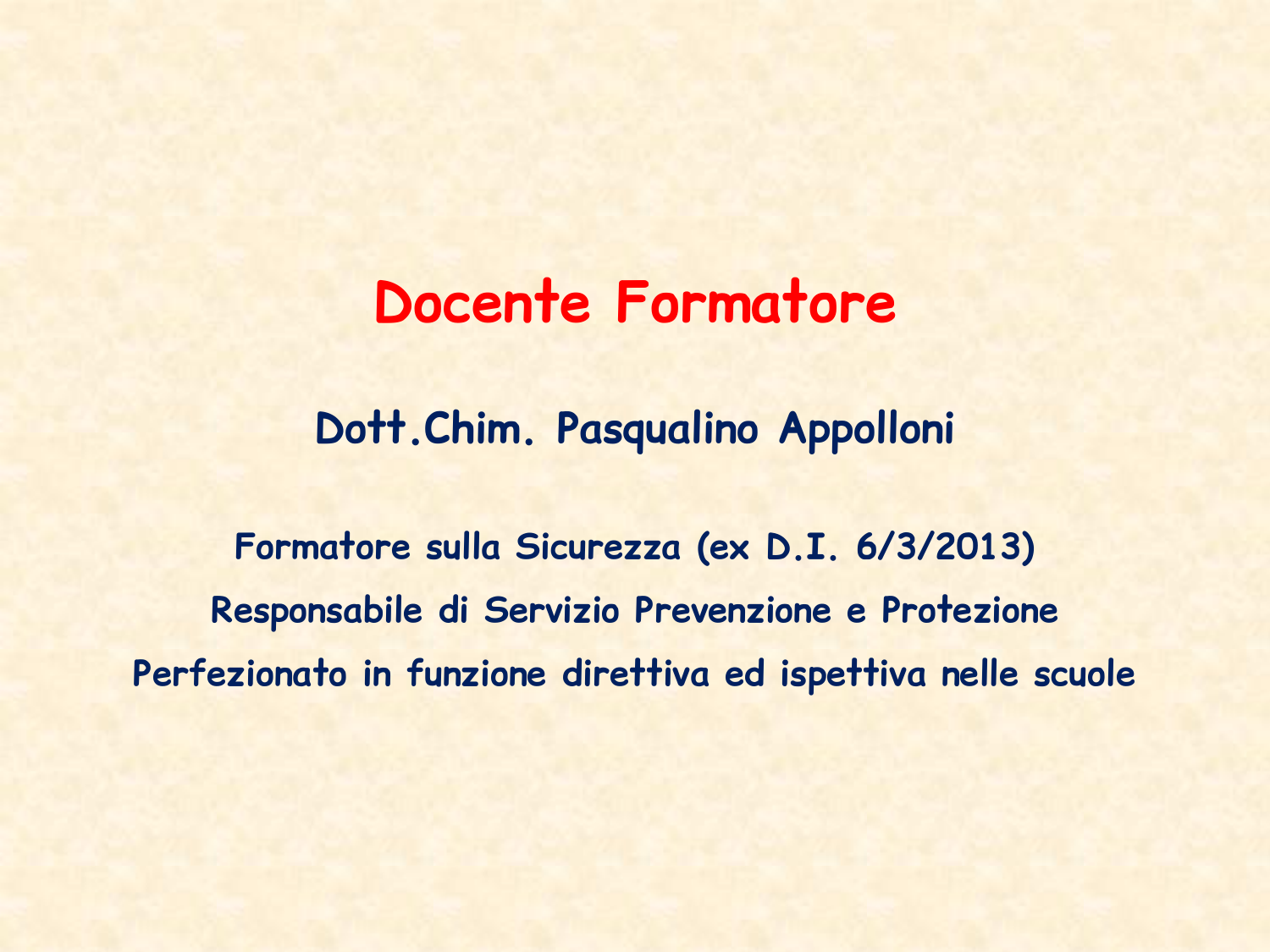

Docente Formatore

Dott.Chim. Pasqualino Appolloni

Formatore sulla Sicurezza (ex D.I. 6/3/2013)
Responsabile di Servizio Prevenzione e Protezione
Perfezionato in funzione direttiva ed ispettiva nelle scuole